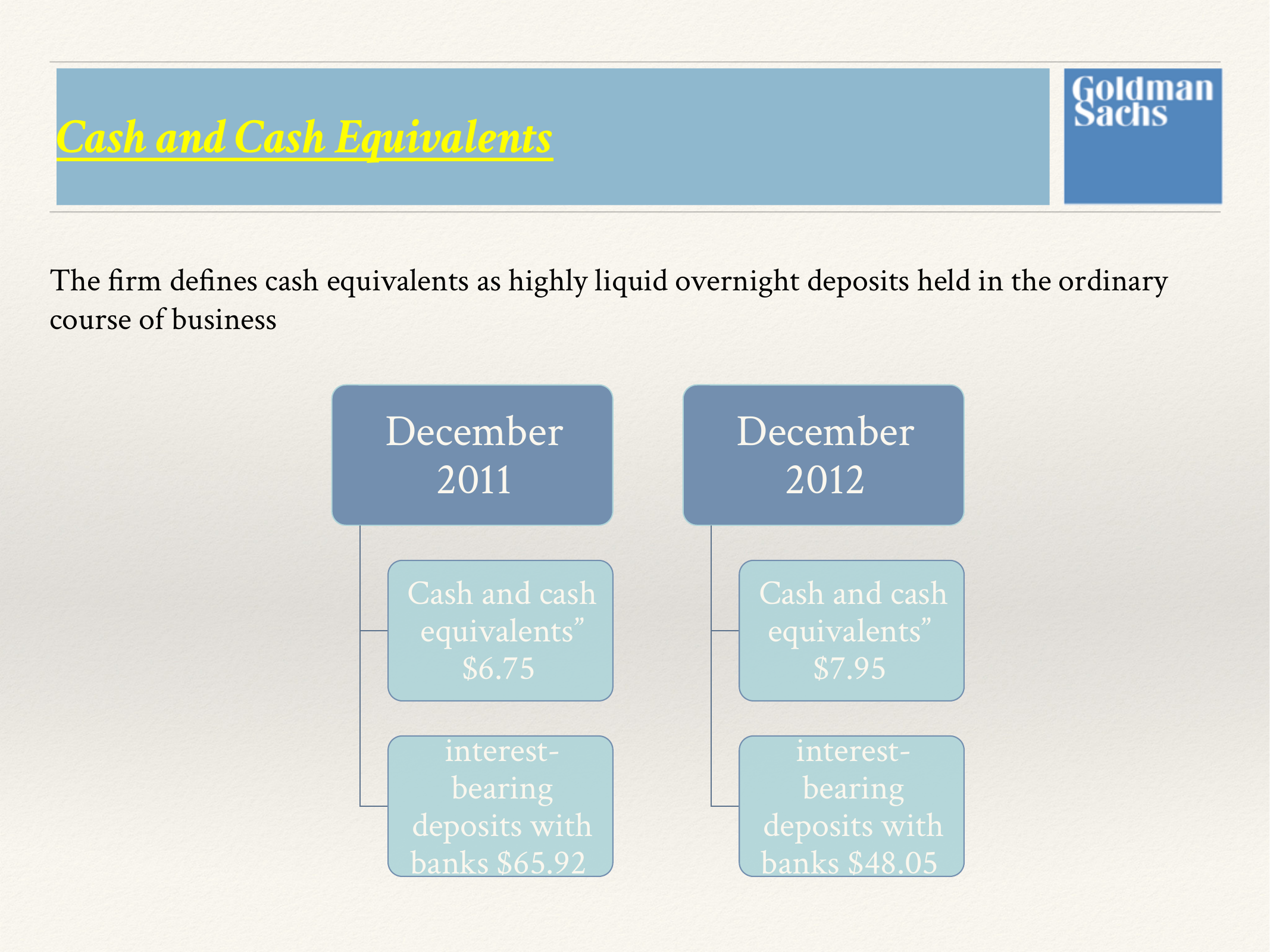

# Cash and Cash Equivalents
The firm defines cash equivalents as highly liquid overnight deposits held in the ordinary course of business

December 2011
Cash and cash equivalents” $6.75
interest-bearing deposits with banks $65.92
December 2012
Cash and cash equivalents”  $7.95
interest-bearing deposits with banks $48.05